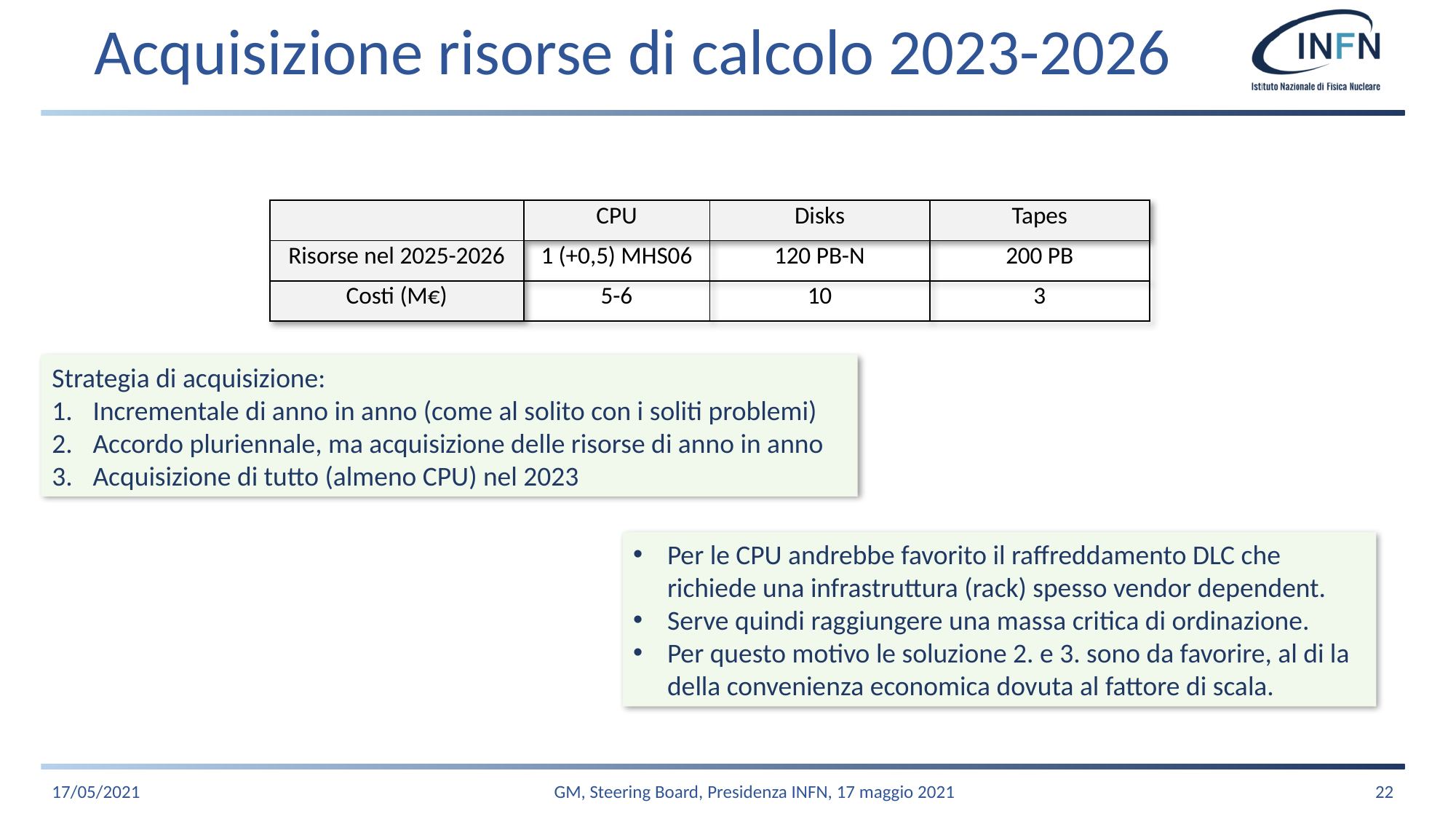

# Acquisizione risorse di calcolo 2023-2026
|  | CPU | Disks | Tapes |
| --- | --- | --- | --- |
| Risorse nel 2025-2026 | 1 (+0,5) MHS06 | 120 PB-N | 200 PB |
| Costi (M€) | 5-6 | 10 | 3 |
Strategia di acquisizione:
Incrementale di anno in anno (come al solito con i soliti problemi)
Accordo pluriennale, ma acquisizione delle risorse di anno in anno
Acquisizione di tutto (almeno CPU) nel 2023
Per le CPU andrebbe favorito il raffreddamento DLC che richiede una infrastruttura (rack) spesso vendor dependent.
Serve quindi raggiungere una massa critica di ordinazione.
Per questo motivo le soluzione 2. e 3. sono da favorire, al di la della convenienza economica dovuta al fattore di scala.
17/05/2021
GM, Steering Board, Presidenza INFN, 17 maggio 2021
22